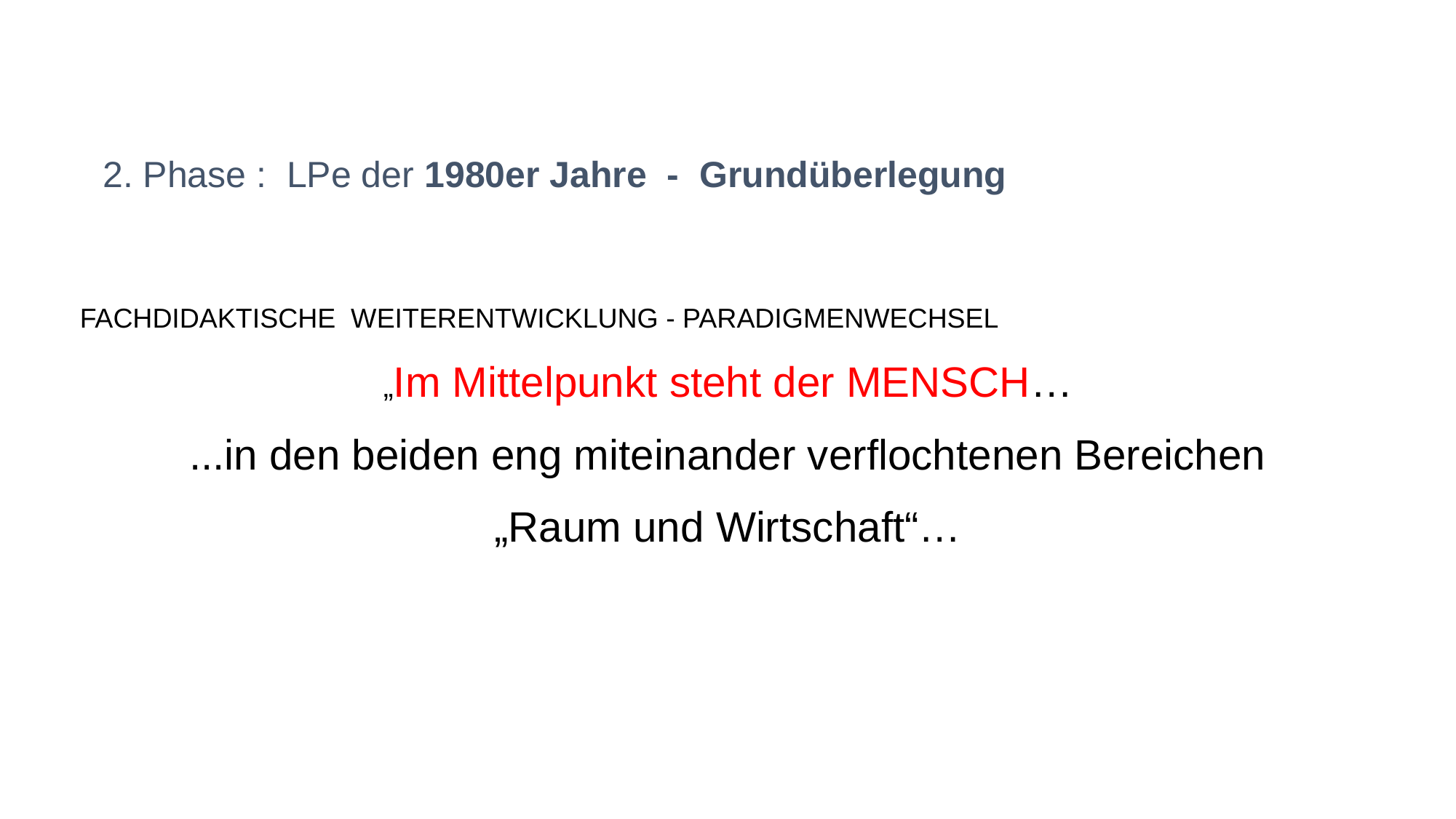

2. Phase :  LPe der 1980er Jahre  -  Grundüberlegung
FACHDIDAKTISCHE  WEITERENTWICKLUNG - PARADIGMENWECHSEL
„Im Mittelpunkt steht der MENSCH…
 ...in den beiden eng miteinander verflochtenen Bereichen
„Raum und Wirtschaft“…